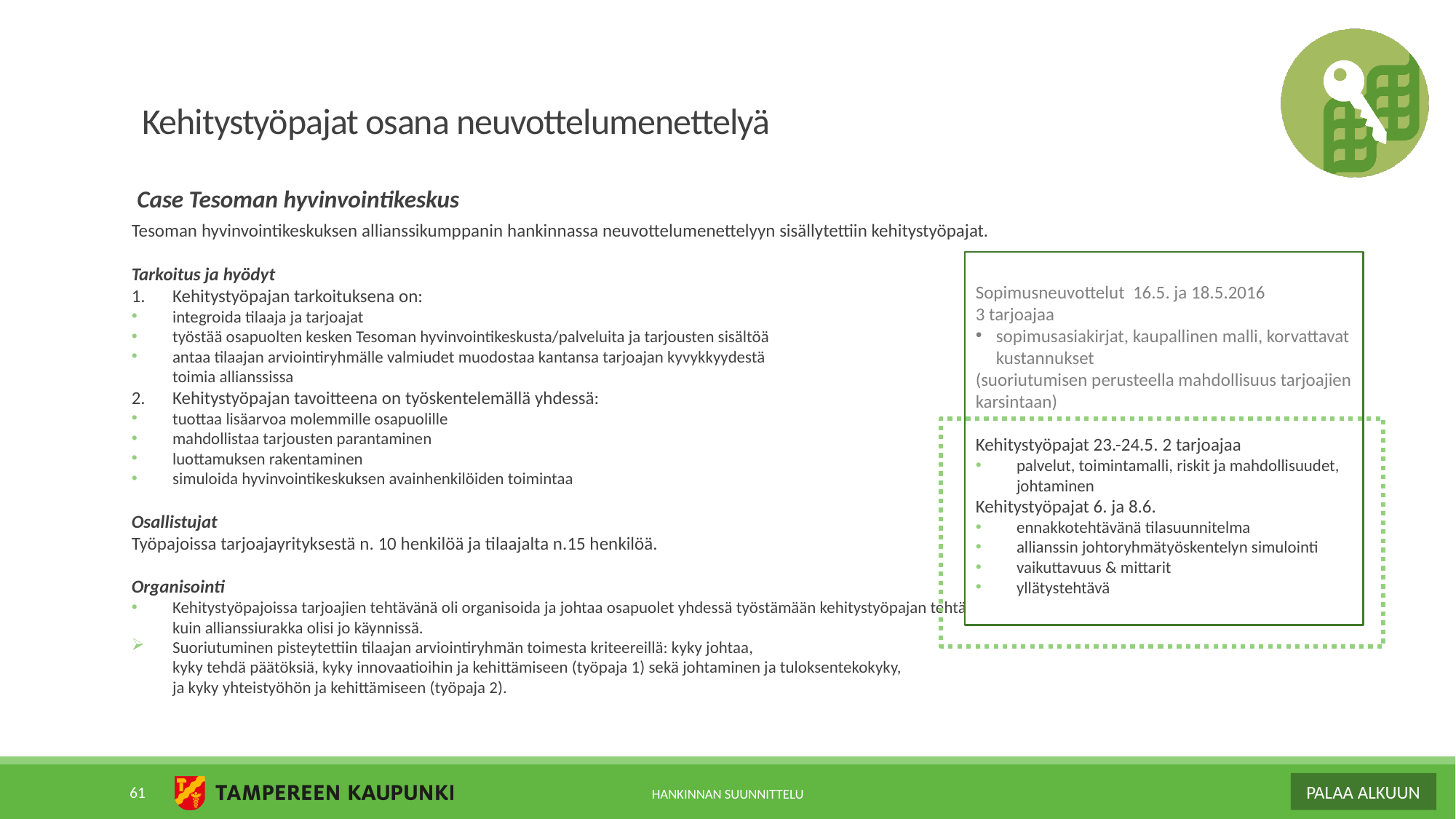

# Kehitystyöpajat osana neuvottelumenettelyä
Case Tesoman hyvinvointikeskus
Tesoman hyvinvointikeskuksen allianssikumppanin hankinnassa neuvottelumenettelyyn sisällytettiin kehitystyöpajat.

Tarkoitus ja hyödyt
Kehitystyöpajan tarkoituksena on:
integroida tilaaja ja tarjoajat
työstää osapuolten kesken Tesoman hyvinvointikeskusta/palveluita ja tarjousten sisältöä
antaa tilaajan arviointiryhmälle valmiudet muodostaa kantansa tarjoajan kyvykkyydestä
toimia allianssissa
Kehitystyöpajan tavoitteena on työskentelemällä yhdessä:
tuottaa lisäarvoa molemmille osapuolille
mahdollistaa tarjousten parantaminen
luottamuksen rakentaminen
simuloida hyvinvointikeskuksen avainhenkilöiden toimintaa

Osallistujat
Työpajoissa tarjoajayrityksestä n. 10 henkilöä ja tilaajalta n.15 henkilöä.

Organisointi
Kehitystyöpajoissa tarjoajien tehtävänä oli organisoida ja johtaa osapuolet yhdessä työstämään kehitystyöpajan tehtävät kuin allianssiurakka olisi jo käynnissä.
Suoriutuminen pisteytettiin tilaajan arviointiryhmän toimesta kriteereillä: kyky johtaa,
kyky tehdä päätöksiä, kyky innovaatioihin ja kehittämiseen (työpaja 1) sekä johtaminen ja tuloksentekokyky,
ja kyky yhteistyöhön ja kehittämiseen (työpaja 2).
Sopimusneuvottelut  16.5. ja 18.5.2016
3 tarjoajaa
sopimusasiakirjat, kaupallinen malli, korvattavat kustannukset
(suoriutumisen perusteella mahdollisuus tarjoajien karsintaan)

Kehitystyöpajat 23.-24.5. 2 tarjoajaa
palvelut, toimintamalli, riskit ja mahdollisuudet, johtaminen
Kehitystyöpajat 6. ja 8.6.
ennakkotehtävänä tilasuunnitelma
allianssin johtoryhmätyöskentelyn simulointi
vaikuttavuus & mittarit
yllätystehtävä

61
HANKINNAN SUUNNITTELU
PALAA ALKUUN